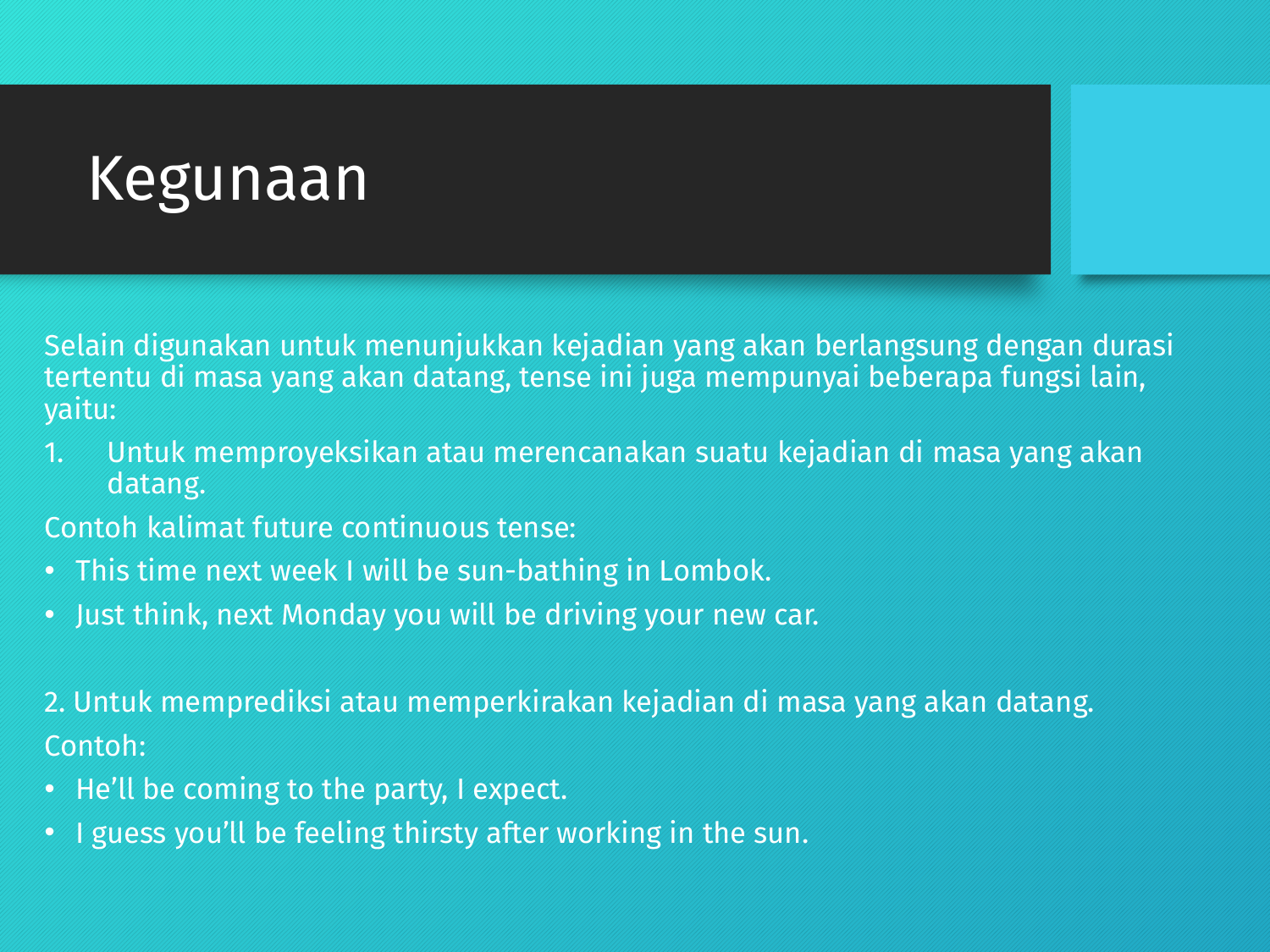

# Kegunaan
Selain digunakan untuk menunjukkan kejadian yang akan berlangsung dengan durasi tertentu di masa yang akan datang, tense ini juga mempunyai beberapa fungsi lain, yaitu:
Untuk memproyeksikan atau merencanakan suatu kejadian di masa yang akan datang.
Contoh kalimat future continuous tense:
This time next week I will be sun-bathing in Lombok.
Just think, next Monday you will be driving your new car.

2. Untuk memprediksi atau memperkirakan kejadian di masa yang akan datang.
Contoh:
He’ll be coming to the party, I expect.
I guess you’ll be feeling thirsty after working in the sun.